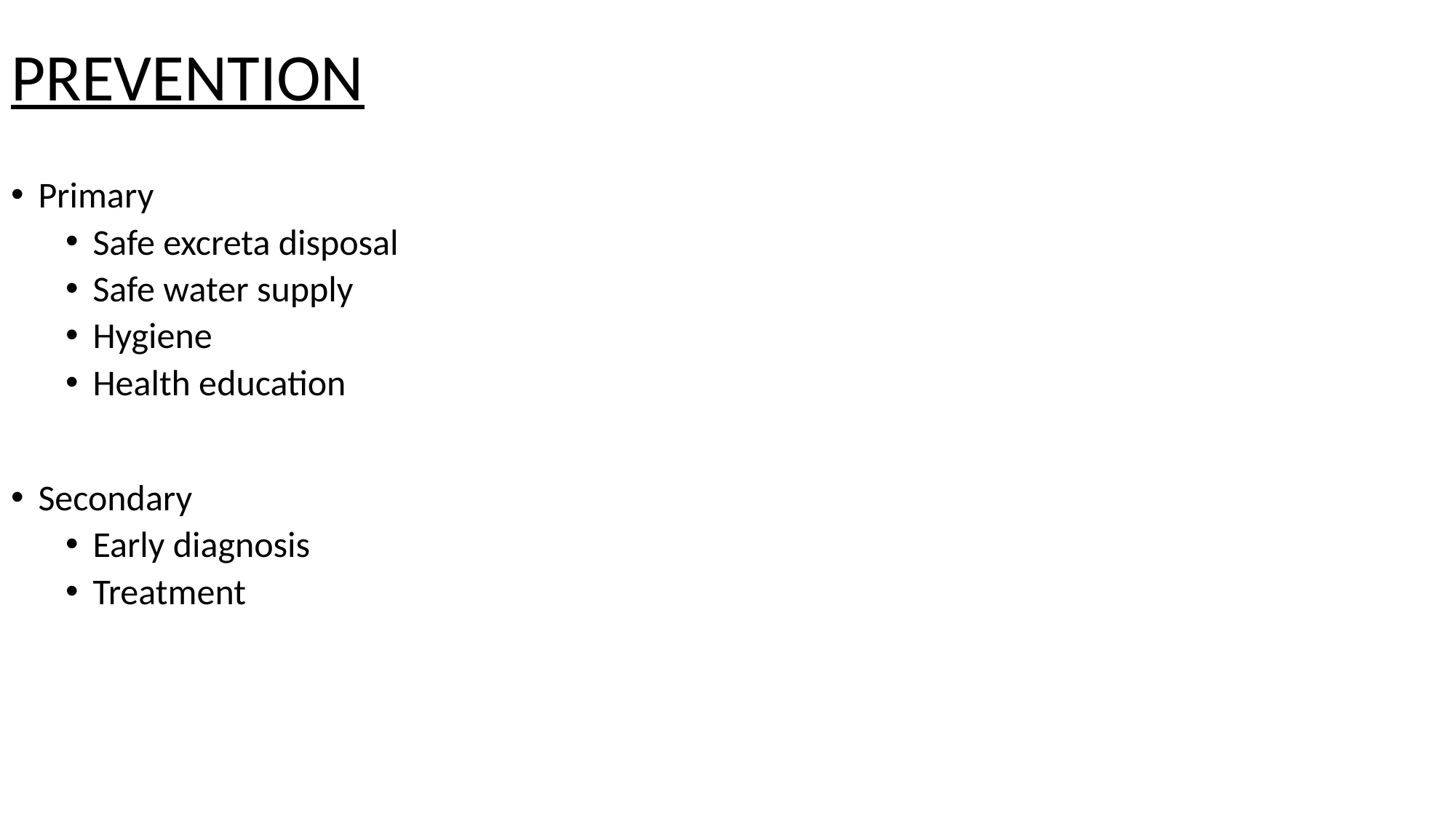

# PREVENTION
Primary
Safe excreta disposal
Safe water supply
Hygiene
Health education

Secondary
Early diagnosis
Treatment